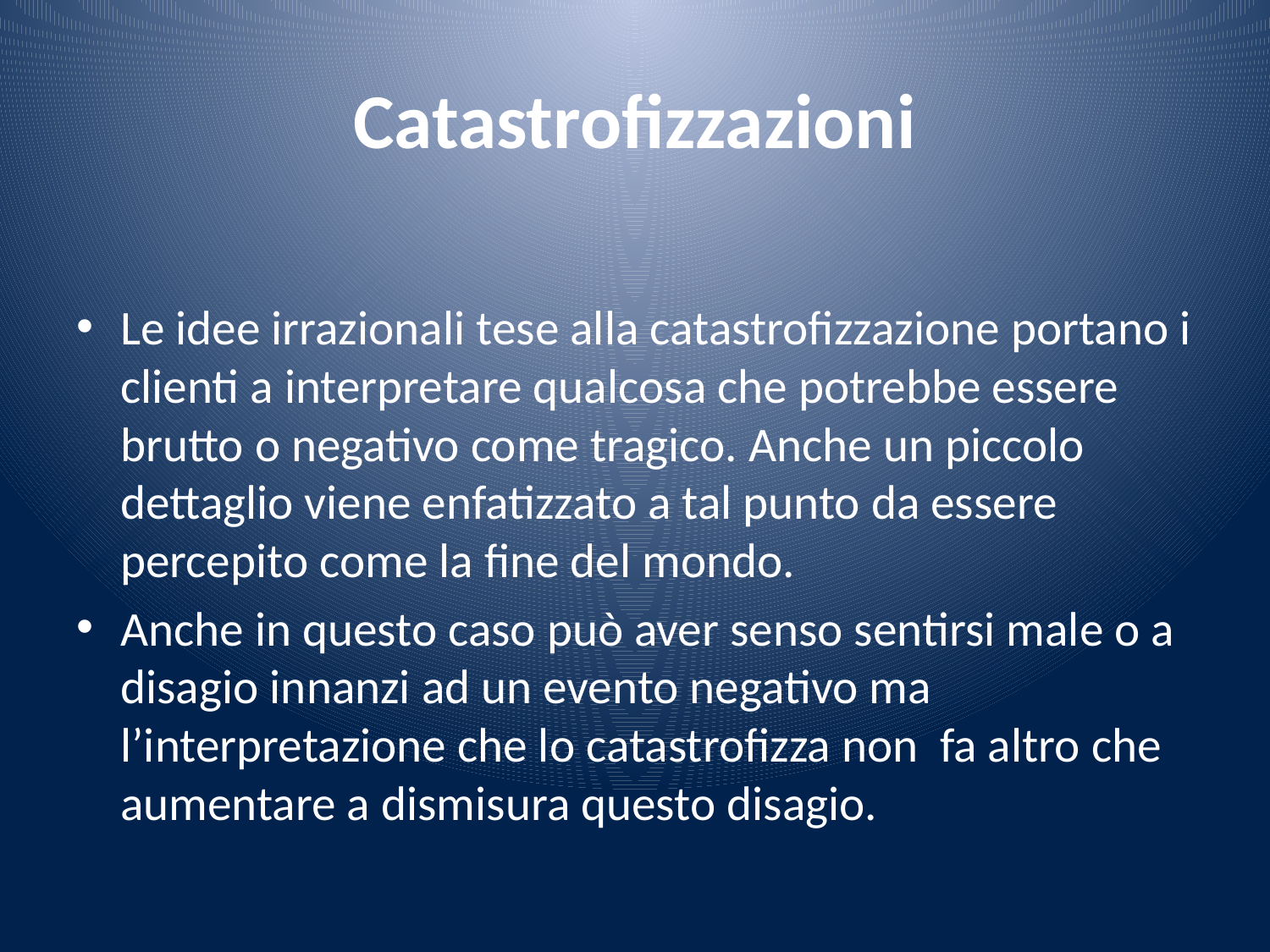

# Catastrofizzazioni

Le idee irrazionali tese alla catastrofizzazione portano i clienti a interpretare qualcosa che potrebbe essere brutto o negativo come tragico. Anche un piccolo dettaglio viene enfatizzato a tal punto da essere percepito come la fine del mondo.
Anche in questo caso può aver senso sentirsi male o a disagio innanzi ad un evento negativo ma l’interpretazione che lo catastrofizza non  fa altro che aumentare a dismisura questo disagio.